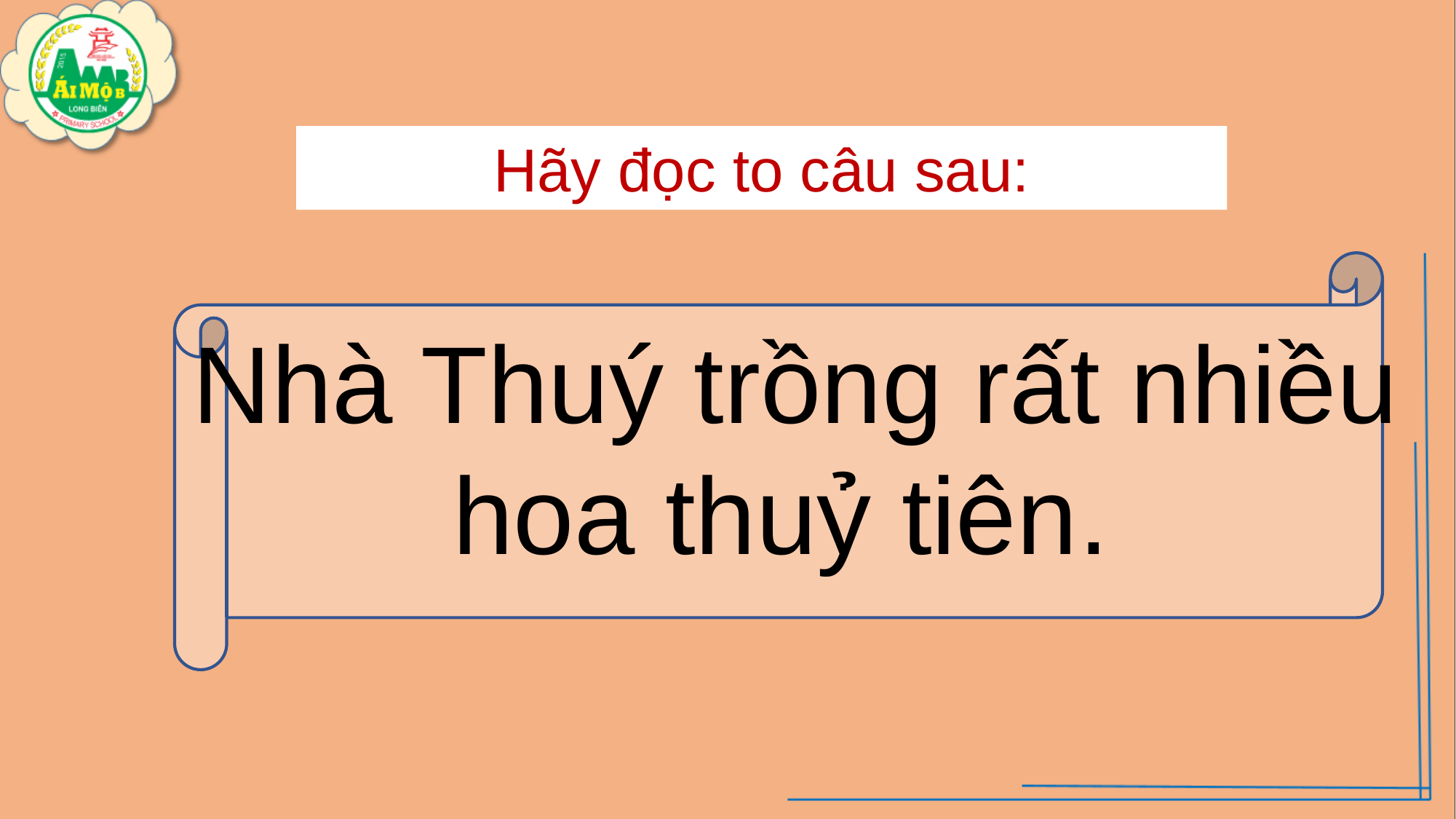

Hãy đọc to câu sau:

Nhà Thuý trồng rất nhiều hoa thuỷ tiên.